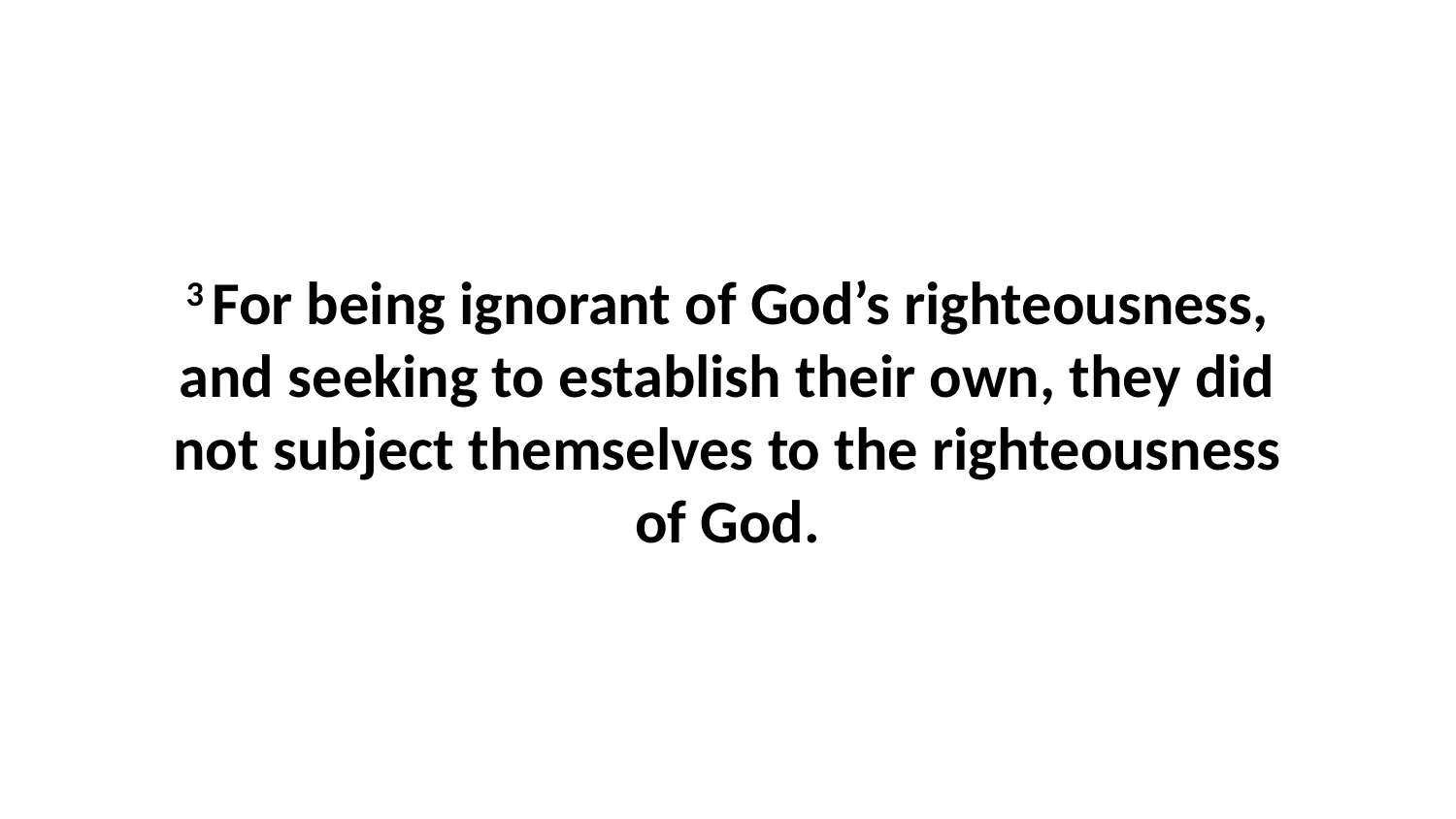

3 For being ignorant of God’s righteousness, and seeking to establish their own, they did not subject themselves to the righteousness of God.